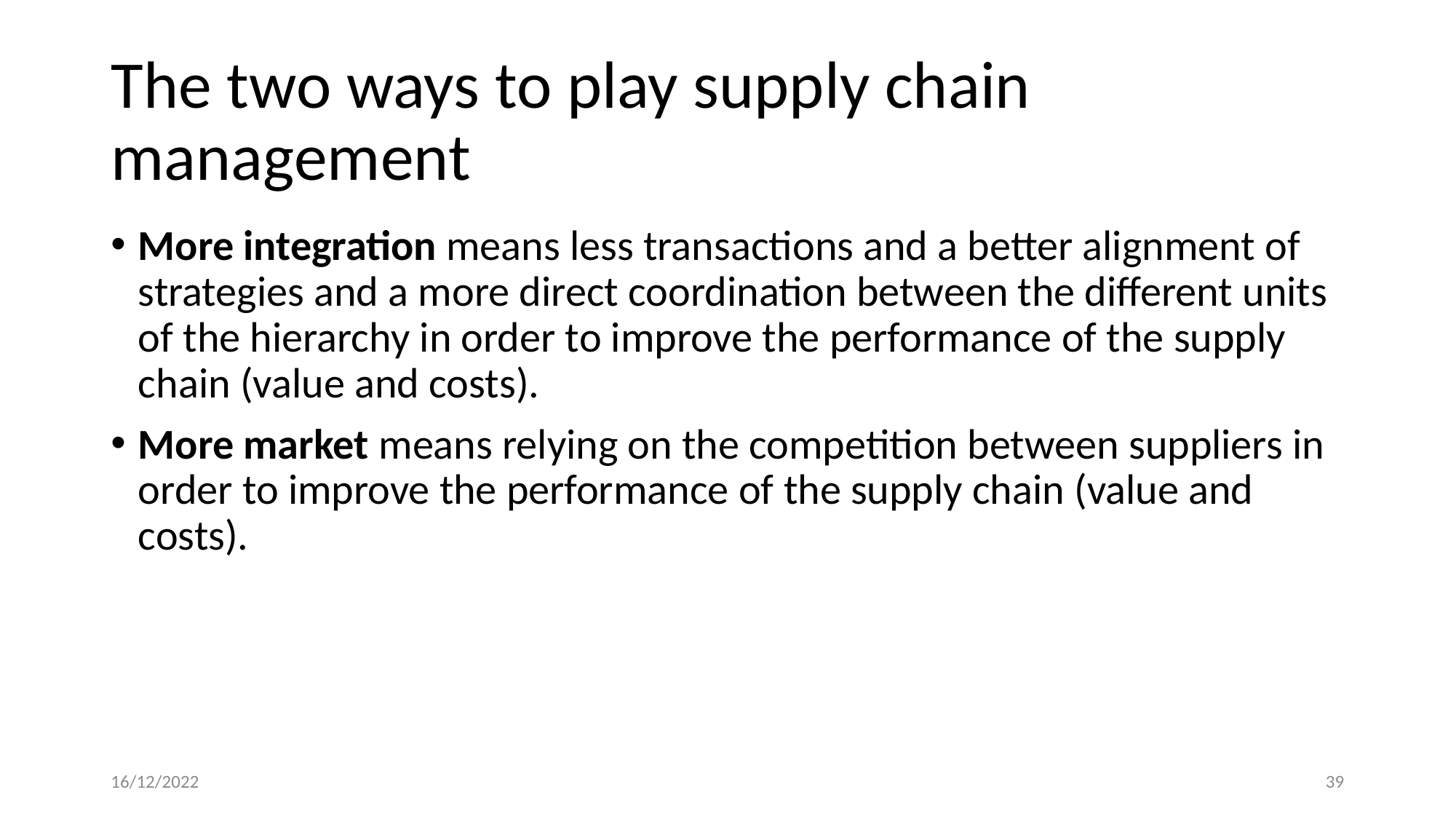

# The two ways to play supply chain management
More integration means less transactions and a better alignment of strategies and a more direct coordination between the different units of the hierarchy in order to improve the performance of the supply chain (value and costs).
More market means relying on the competition between suppliers in order to improve the performance of the supply chain (value and costs).

16/12/2022

39